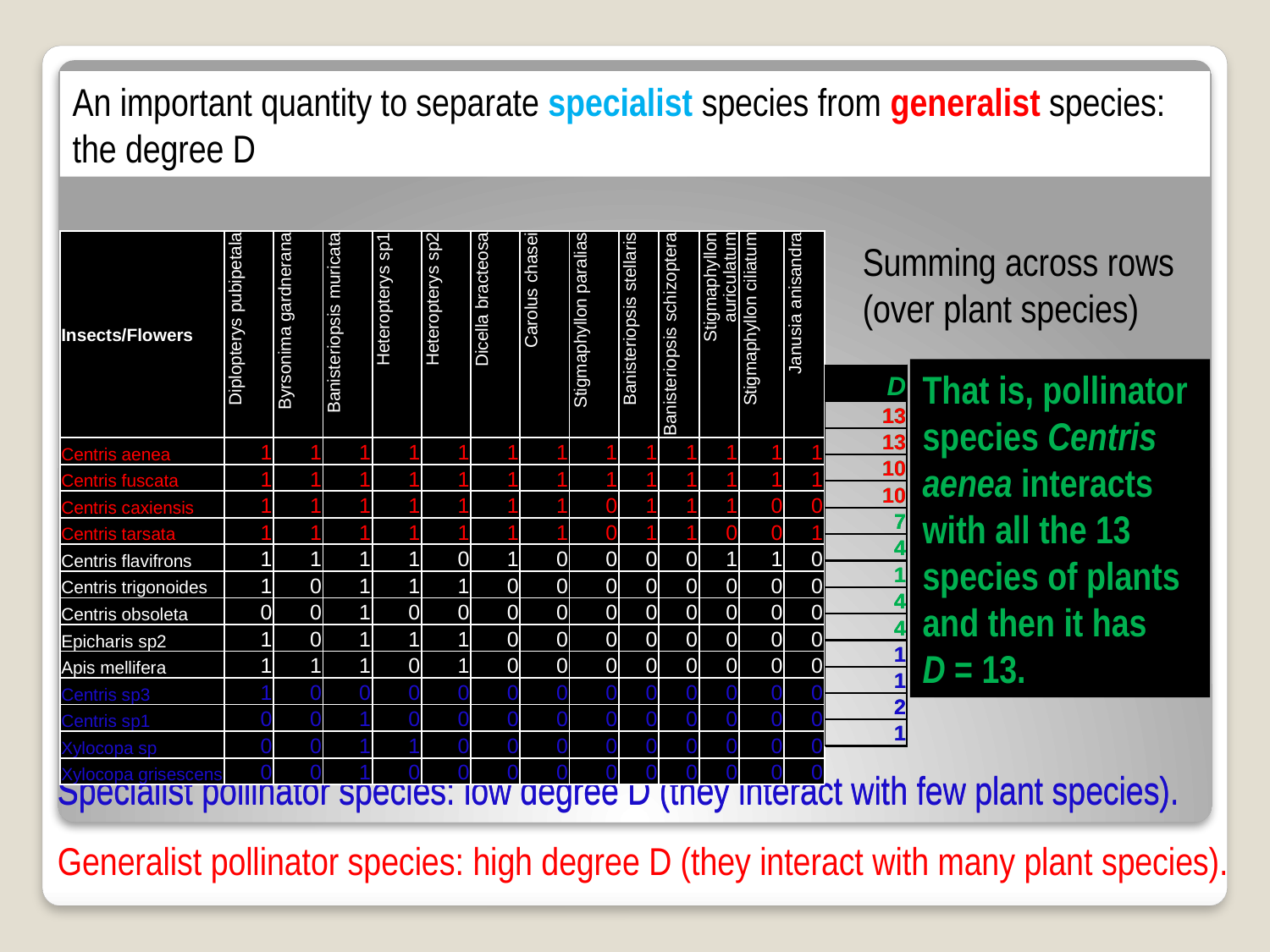

An important quantity to separate specialist species from generalist species: the degree D
| Insects/Flowers | Diplopterys pubipetala | Byrsonima gardnerana | Banisteriopsis muricata | Heteropterys sp1 | Heteropterys sp2 | Dicella bracteosa | Carolus chasei | Stigmaphyllon paralias | Banisteriopsis stellaris | Banisteriopsis schizoptera | Stigmaphyllon auriculatum | Stigmaphyllon ciliatum | Janusia anisandra |
| --- | --- | --- | --- | --- | --- | --- | --- | --- | --- | --- | --- | --- | --- |
| Centris aenea | 1 | 1 | 1 | 1 | 1 | 1 | 1 | 1 | 1 | 1 | 1 | 1 | 1 |
| Centris fuscata | 1 | 1 | 1 | 1 | 1 | 1 | 1 | 1 | 1 | 1 | 1 | 1 | 1 |
| Centris caxiensis | 1 | 1 | 1 | 1 | 1 | 1 | 1 | 0 | 1 | 1 | 1 | 0 | 0 |
| Centris tarsata | 1 | 1 | 1 | 1 | 1 | 1 | 1 | 0 | 1 | 1 | 0 | 0 | 1 |
| Centris flavifrons | 1 | 1 | 1 | 1 | 0 | 1 | 0 | 0 | 0 | 0 | 1 | 1 | 0 |
| Centris trigonoides | 1 | 0 | 1 | 1 | 1 | 0 | 0 | 0 | 0 | 0 | 0 | 0 | 0 |
| Centris obsoleta | 0 | 0 | 1 | 0 | 0 | 0 | 0 | 0 | 0 | 0 | 0 | 0 | 0 |
| Epicharis sp2 | 1 | 0 | 1 | 1 | 1 | 0 | 0 | 0 | 0 | 0 | 0 | 0 | 0 |
| Apis mellifera | 1 | 1 | 1 | 0 | 1 | 0 | 0 | 0 | 0 | 0 | 0 | 0 | 0 |
| Centris sp3 | 1 | 0 | 0 | 0 | 0 | 0 | 0 | 0 | 0 | 0 | 0 | 0 | 0 |
| Centris sp1 | 0 | 0 | 1 | 0 | 0 | 0 | 0 | 0 | 0 | 0 | 0 | 0 | 0 |
| Xylocopa sp | 0 | 0 | 1 | 1 | 0 | 0 | 0 | 0 | 0 | 0 | 0 | 0 | 0 |
| Xylocopa grisescens | 0 | 0 | 1 | 0 | 0 | 0 | 0 | 0 | 0 | 0 | 0 | 0 | 0 |
| Insects/Flowers | Diplopterys pubipetala | Byrsonima gardnerana | Banisteriopsis muricata | Heteropterys sp1 | Heteropterys sp2 | Dicella bracteosa | Carolus chasei | Stigmaphyllon paralias | Banisteriopsis stellaris | Banisteriopsis schizoptera | Stigmaphyllon auriculatum | Stigmaphyllon ciliatum | Janusia anisandra |
| --- | --- | --- | --- | --- | --- | --- | --- | --- | --- | --- | --- | --- | --- |
| Centris aenea | 1 | 1 | 1 | 1 | 1 | 1 | 1 | 1 | 1 | 1 | 1 | 1 | 1 |
| Centris fuscata | 1 | 1 | 1 | 1 | 1 | 1 | 1 | 1 | 1 | 1 | 1 | 1 | 1 |
| Centris caxiensis | 1 | 1 | 1 | 1 | 1 | 1 | 1 | 0 | 1 | 1 | 1 | 0 | 0 |
| Centris tarsata | 1 | 1 | 1 | 1 | 1 | 1 | 1 | 0 | 1 | 1 | 0 | 0 | 1 |
| Centris flavifrons | 1 | 1 | 1 | 1 | 0 | 1 | 0 | 0 | 0 | 0 | 1 | 1 | 0 |
| Centris trigonoides | 1 | 0 | 1 | 1 | 1 | 0 | 0 | 0 | 0 | 0 | 0 | 0 | 0 |
| Centris obsoleta | 0 | 0 | 1 | 0 | 0 | 0 | 0 | 0 | 0 | 0 | 0 | 0 | 0 |
| Epicharis sp2 | 1 | 0 | 1 | 1 | 1 | 0 | 0 | 0 | 0 | 0 | 0 | 0 | 0 |
| Apis mellifera | 1 | 1 | 1 | 0 | 1 | 0 | 0 | 0 | 0 | 0 | 0 | 0 | 0 |
| Centris sp3 | 1 | 0 | 0 | 0 | 0 | 0 | 0 | 0 | 0 | 0 | 0 | 0 | 0 |
| Centris sp1 | 0 | 0 | 1 | 0 | 0 | 0 | 0 | 0 | 0 | 0 | 0 | 0 | 0 |
| Xylocopa sp | 0 | 0 | 1 | 1 | 0 | 0 | 0 | 0 | 0 | 0 | 0 | 0 | 0 |
| Xylocopa grisescens | 0 | 0 | 1 | 0 | 0 | 0 | 0 | 0 | 0 | 0 | 0 | 0 | 0 |
| Insects/Flowers | Diplopterys pubipetala | Byrsonima gardnerana | Banisteriopsis muricata | Heteropterys sp1 | Heteropterys sp2 | Dicella bracteosa | Carolus chasei | Stigmaphyllon paralias | Banisteriopsis stellaris | Banisteriopsis schizoptera | Stigmaphyllon auriculatum | Stigmaphyllon ciliatum | Janusia anisandra |
| --- | --- | --- | --- | --- | --- | --- | --- | --- | --- | --- | --- | --- | --- |
| Centris aenea | 1 | 1 | 1 | 1 | 1 | 1 | 1 | 1 | 1 | 1 | 1 | 1 | 1 |
| Centris fuscata | 1 | 1 | 1 | 1 | 1 | 1 | 1 | 1 | 1 | 1 | 1 | 1 | 1 |
| Centris caxiensis | 1 | 1 | 1 | 1 | 1 | 1 | 1 | 0 | 1 | 1 | 1 | 0 | 0 |
| Centris tarsata | 1 | 1 | 1 | 1 | 1 | 1 | 1 | 0 | 1 | 1 | 0 | 0 | 1 |
| Centris flavifrons | 1 | 1 | 1 | 1 | 0 | 1 | 0 | 0 | 0 | 0 | 1 | 1 | 0 |
| Centris trigonoides | 1 | 0 | 1 | 1 | 1 | 0 | 0 | 0 | 0 | 0 | 0 | 0 | 0 |
| Centris obsoleta | 0 | 0 | 1 | 0 | 0 | 0 | 0 | 0 | 0 | 0 | 0 | 0 | 0 |
| Epicharis sp2 | 1 | 0 | 1 | 1 | 1 | 0 | 0 | 0 | 0 | 0 | 0 | 0 | 0 |
| Apis mellifera | 1 | 1 | 1 | 0 | 1 | 0 | 0 | 0 | 0 | 0 | 0 | 0 | 0 |
| Centris sp3 | 1 | 0 | 0 | 0 | 0 | 0 | 0 | 0 | 0 | 0 | 0 | 0 | 0 |
| Centris sp1 | 0 | 0 | 1 | 0 | 0 | 0 | 0 | 0 | 0 | 0 | 0 | 0 | 0 |
| Xylocopa sp | 0 | 0 | 1 | 1 | 0 | 0 | 0 | 0 | 0 | 0 | 0 | 0 | 0 |
| Xylocopa grisescens | 0 | 0 | 1 | 0 | 0 | 0 | 0 | 0 | 0 | 0 | 0 | 0 | 0 |
Summing across rows (over plant species)
That is, pollinator species Centris aenea interacts with all the 13 species of plants and then it has    D = 13.
| D |
| --- |
| 13 |
| 13 |
| 10 |
| 10 |
| 7 |
| 4 |
| 1 |
| 4 |
| 4 |
| 1 |
| 1 |
| 2 |
| 1 |
| D |
| --- |
| 13 |
| 13 |
| 10 |
| 10 |
| 7 |
| 4 |
| 1 |
| 4 |
| 4 |
| 1 |
| 1 |
| 2 |
| 1 |
| D |
| --- |
| 13 |
| 13 |
| 10 |
| 10 |
| 7 |
| 4 |
| 1 |
| 4 |
| 4 |
| 1 |
| 1 |
| 2 |
| 1 |
| D |
| --- |
| 13 |
|  |
|  |
|  |
|  |
|  |
|  |
|  |
|  |
|  |
|  |
|  |
|  |
Specialist pollinator species: low degree D (they interact with few plant species).

Specialist pollinator species: low degree D (they interact with few plant species).
Generalist pollinator species: high degree D (they interact with many plant species).